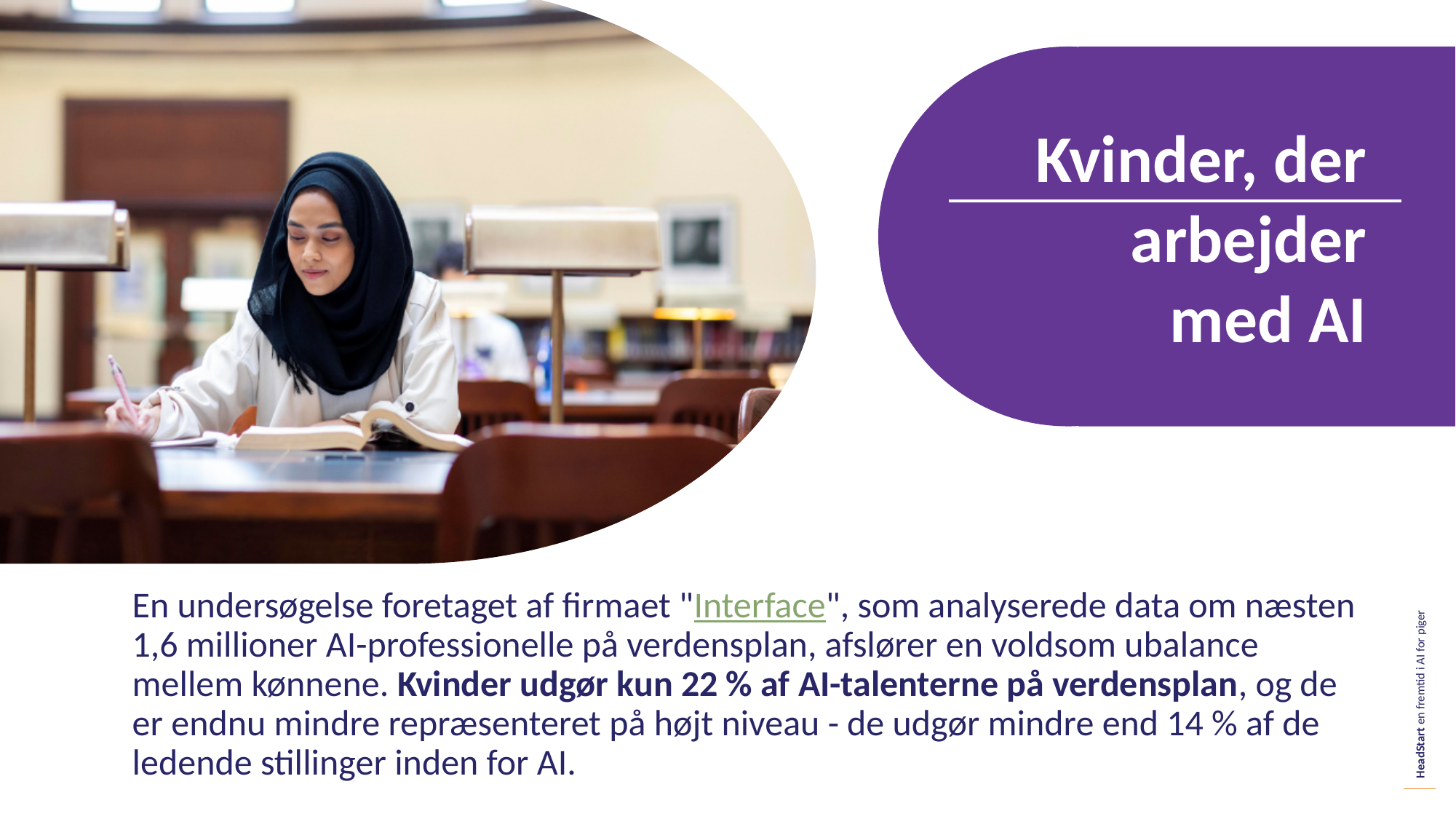

Kvinder, der arbejder med AI
En undersøgelse foretaget af firmaet "Interface", som analyserede data om næsten 1,6 millioner AI-professionelle på verdensplan, afslører en voldsom ubalance mellem kønnene. Kvinder udgør kun 22 % af AI-talenterne på verdensplan, og de er endnu mindre repræsenteret på højt niveau - de udgør mindre end 14 % af de ledende stillinger inden for AI.